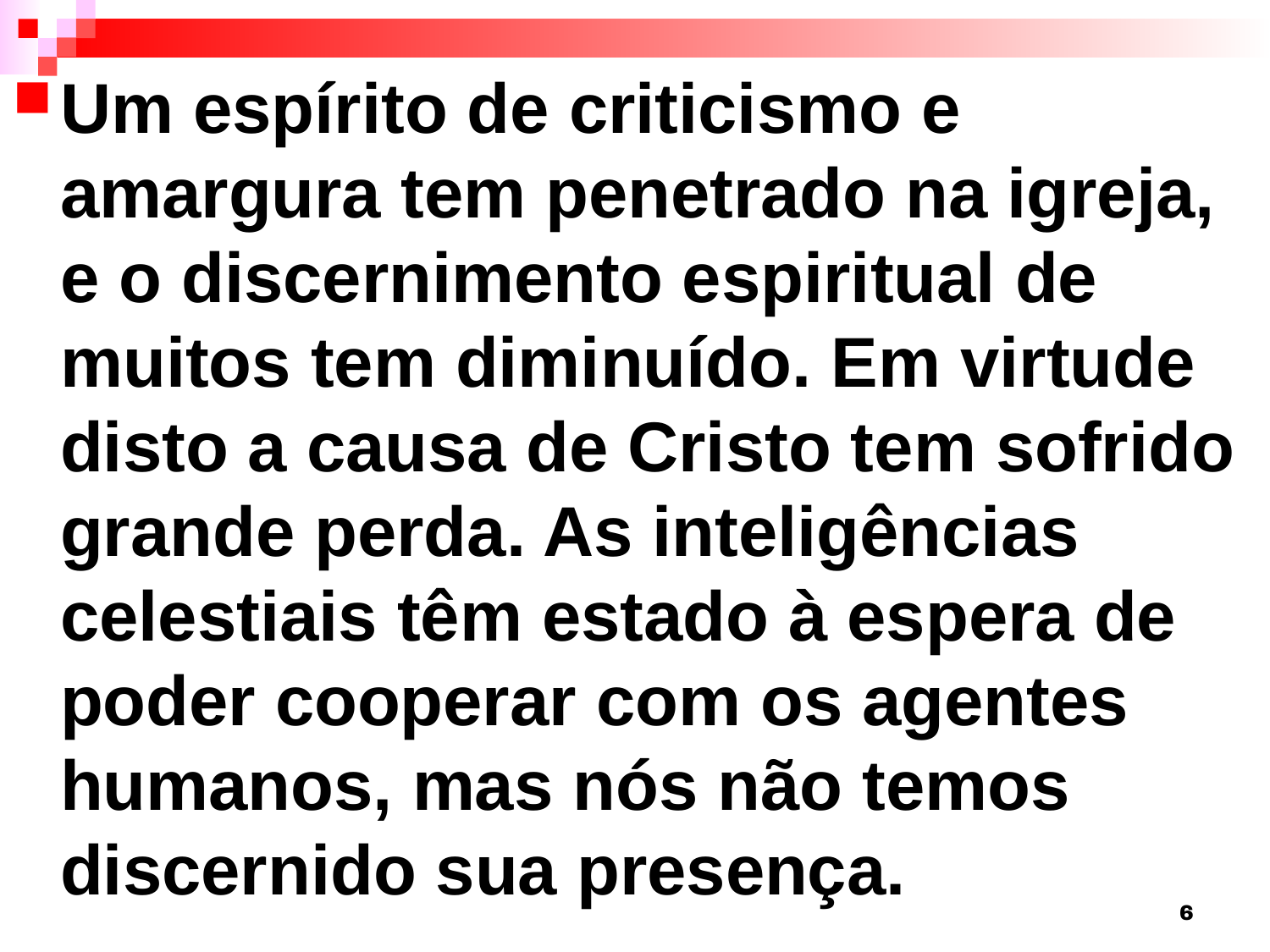

Um espírito de criticismo e amargura tem penetrado na igreja, e o discernimento espiritual de muitos tem diminuído. Em virtude disto a causa de Cristo tem sofrido grande perda. As inteligências celestiais têm estado à espera de poder cooperar com os agentes humanos, mas nós não temos discernido sua presença.
6